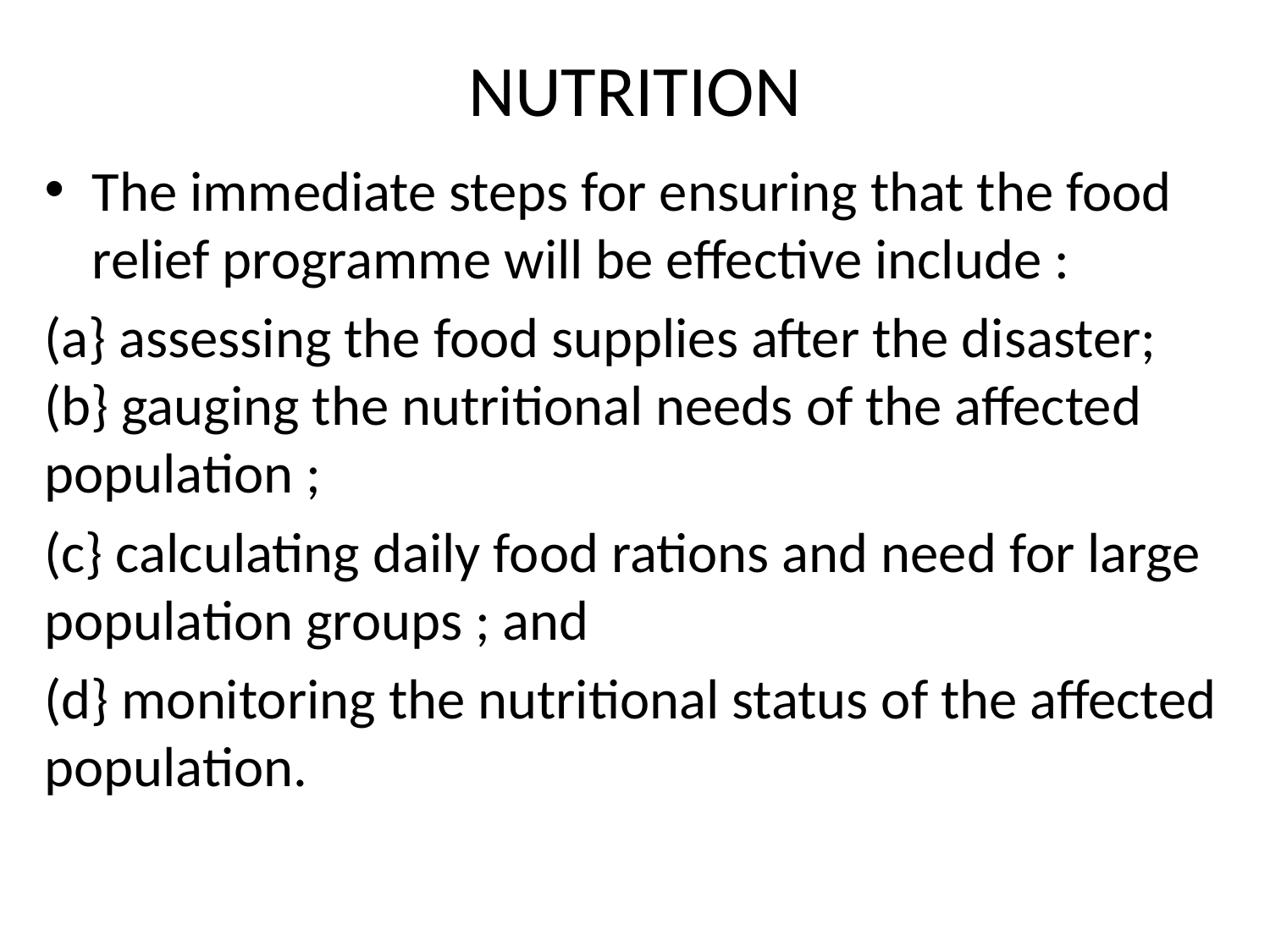

# NUTRITION
The immediate steps for ensuring that the food relief programme will be effective include :
(a} assessing the food supplies after the disaster; (b} gauging the nutritional needs of the affected population ;
(c} calculating daily food rations and need for large population groups ; and
(d} monitoring the nutritional status of the affected population.